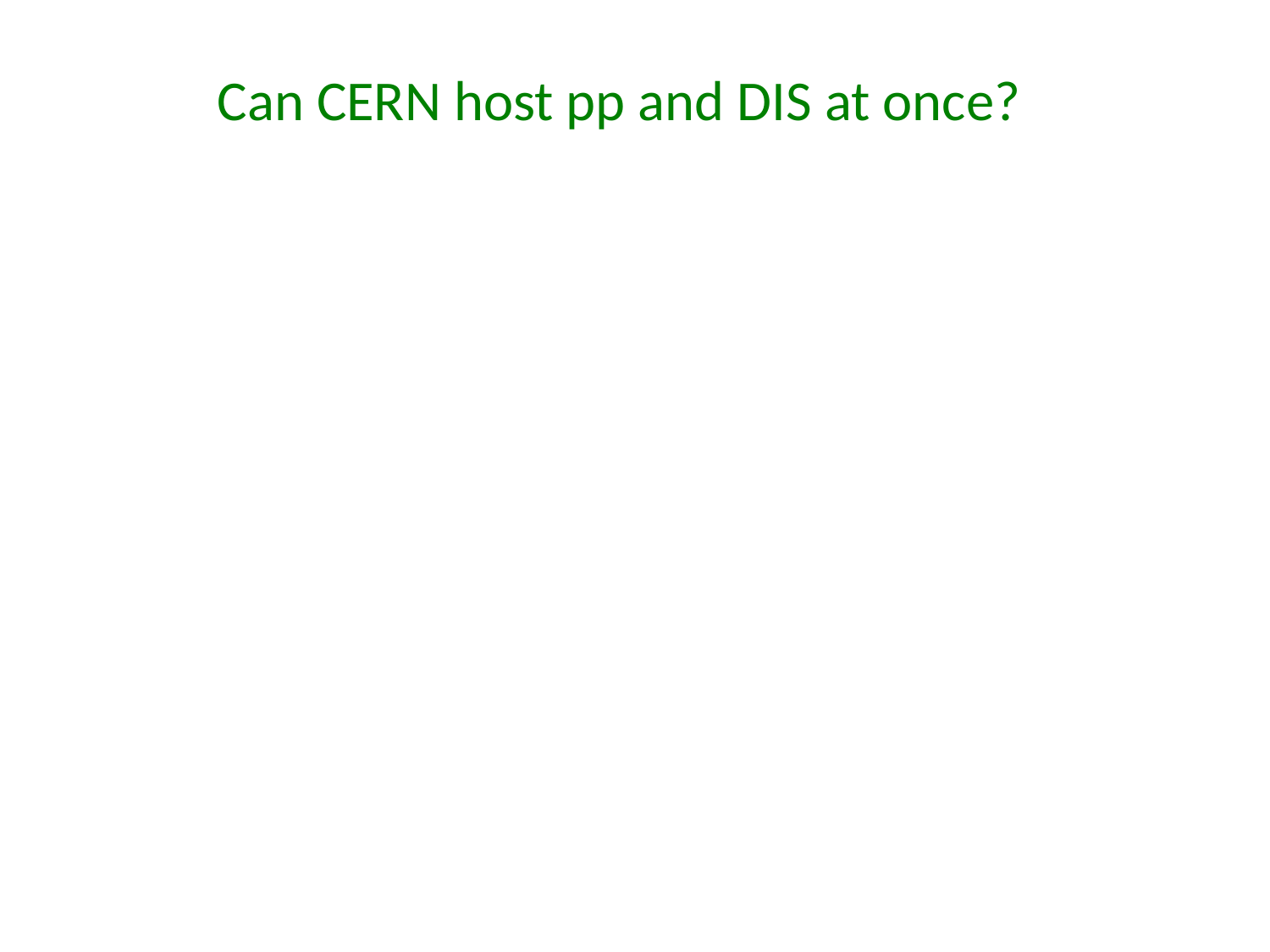

# Can CERN host pp and DIS at once?